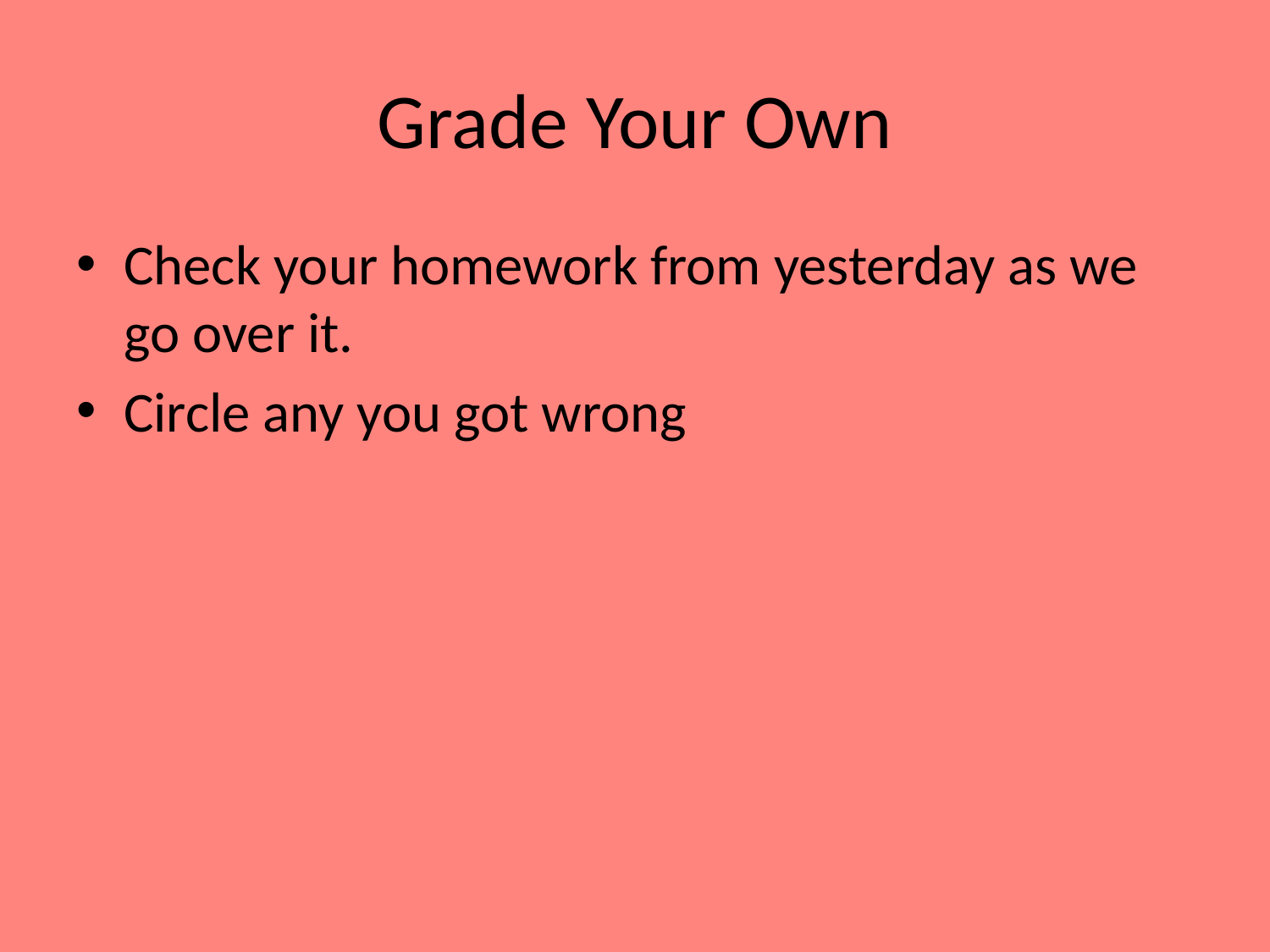

# Grade Your Own
Check your homework from yesterday as we go over it.
Circle any you got wrong